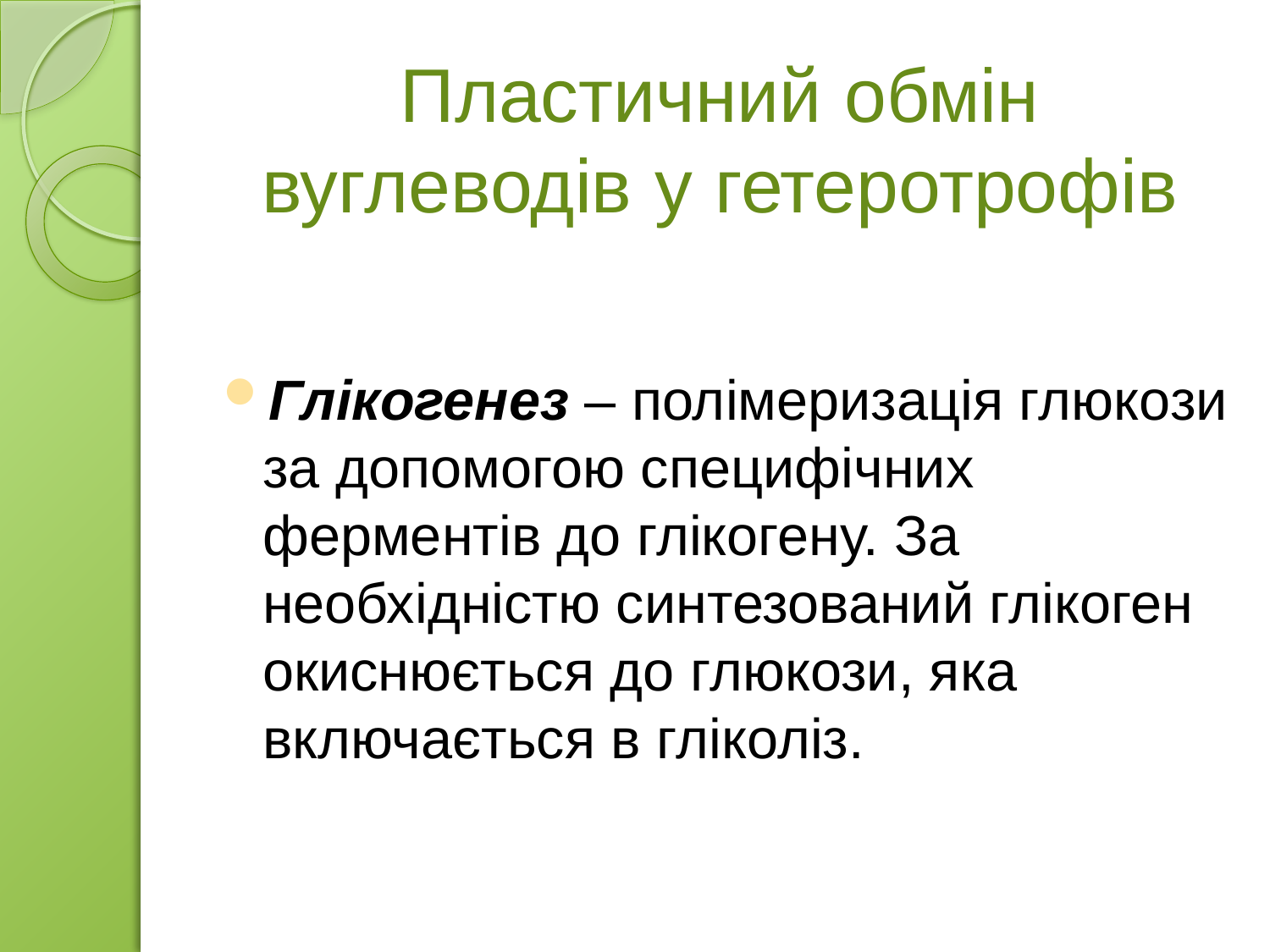

# Пластичний обмін вуглеводів у гетеротрофів

Глікогенез – полімеризація глюкози за допомогою специфічних ферментів до глікогену. За необхідністю синтезований глікоген окиснюється до глюкози, яка включається в гліколіз.